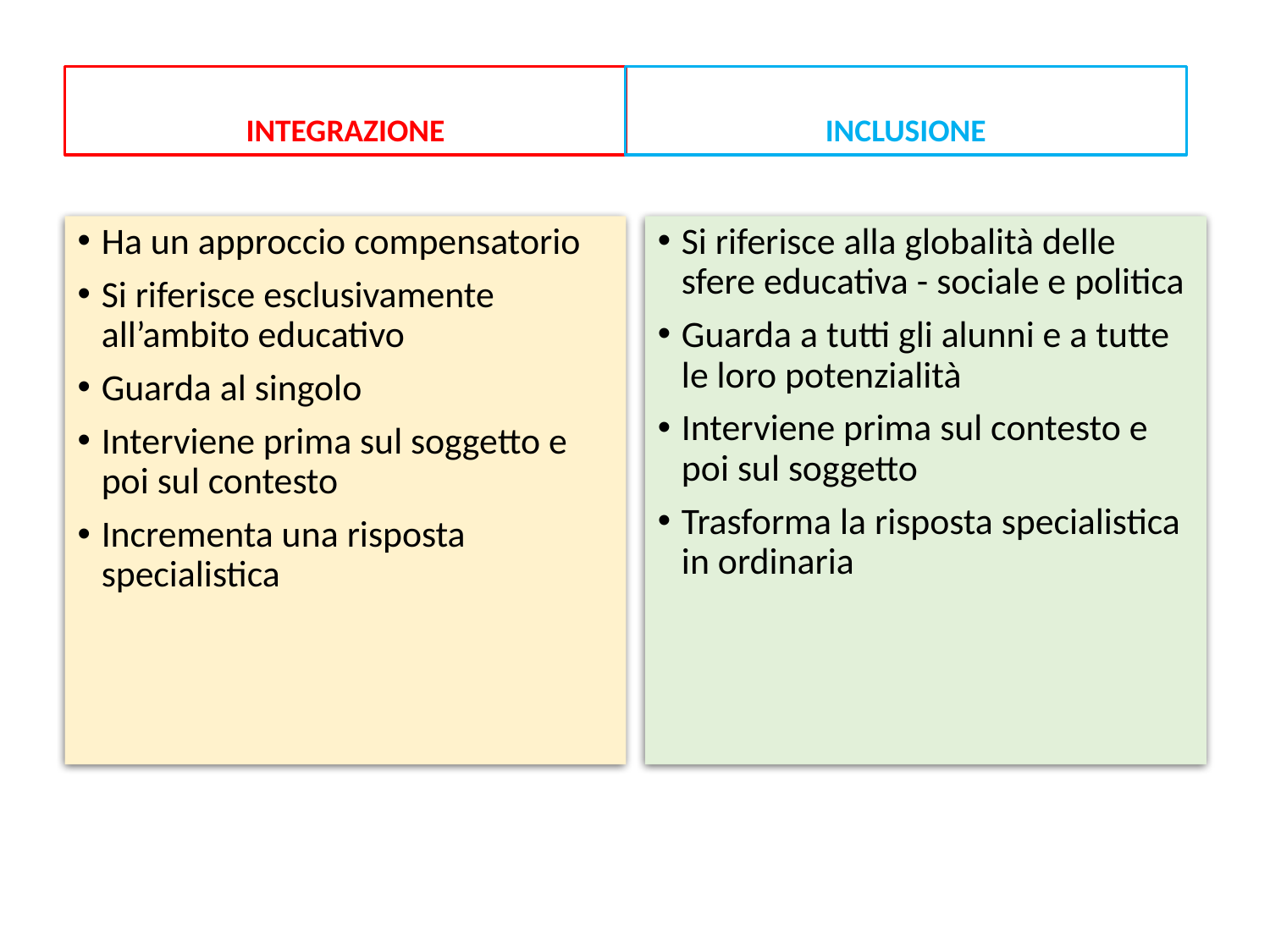

INTEGRAZIONE
INCLUSIONE
Ha un approccio compensatorio
Si riferisce esclusivamente all’ambito educativo
Guarda al singolo
Interviene prima sul soggetto e poi sul contesto
Incrementa una risposta specialistica

Si riferisce alla globalità delle sfere educativa - sociale e politica
Guarda a tutti gli alunni e a tutte le loro potenzialità
Interviene prima sul contesto e poi sul soggetto
Trasforma la risposta specialistica in ordinaria